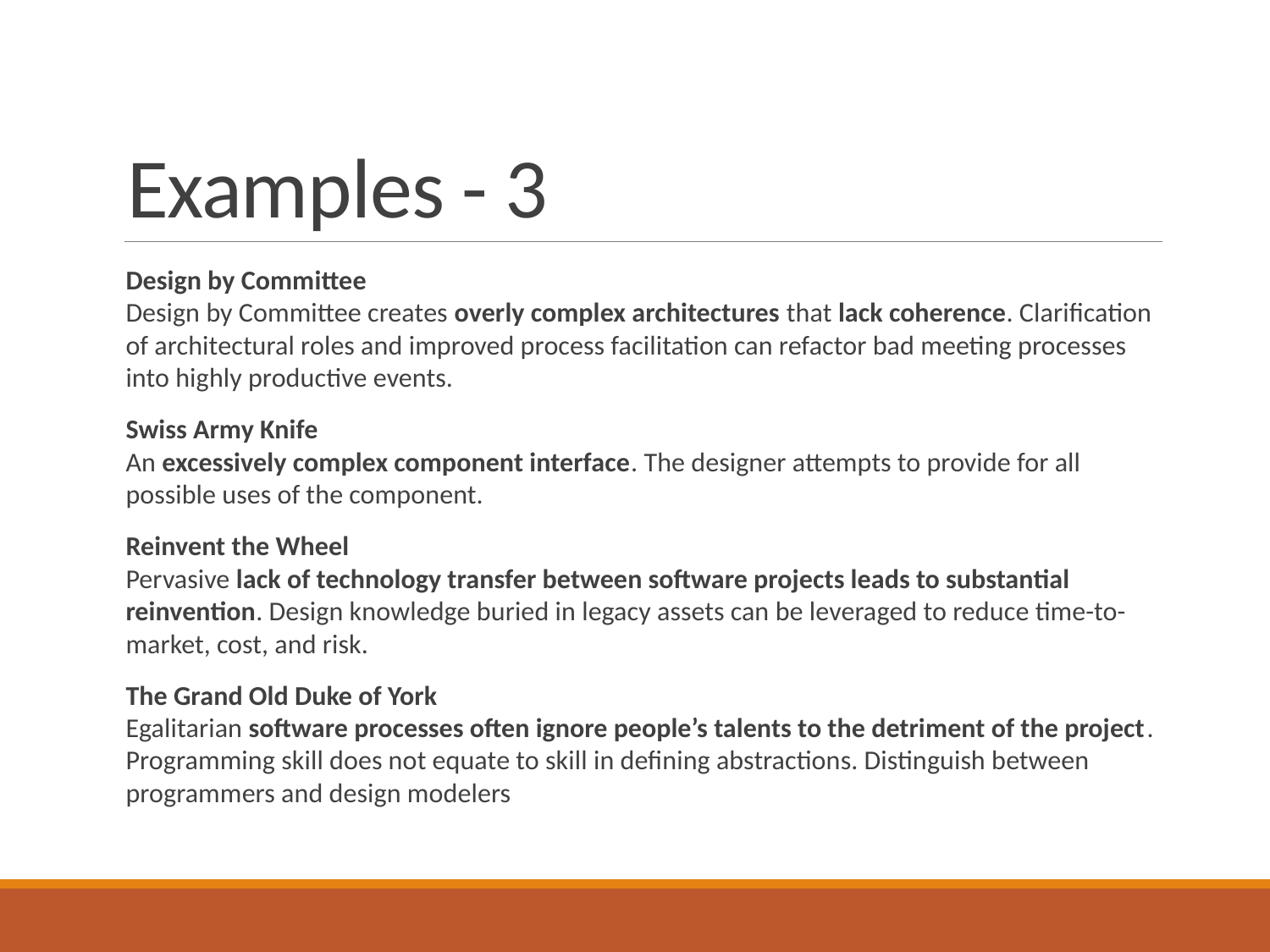

# Examples - 3
Design by Committee
Design by Committee creates overly complex architectures that lack coherence. Clarification of architectural roles and improved process facilitation can refactor bad meeting processes into highly productive events.
Swiss Army Knife
An excessively complex component interface. The designer attempts to provide for all possible uses of the component.
Reinvent the Wheel
Pervasive lack of technology transfer between software projects leads to substantial reinvention. Design knowledge buried in legacy assets can be leveraged to reduce time-to-market, cost, and risk.
The Grand Old Duke of York
Egalitarian software processes often ignore people’s talents to the detriment of the project. Programming skill does not equate to skill in defining abstractions. Distinguish between programmers and design modelers